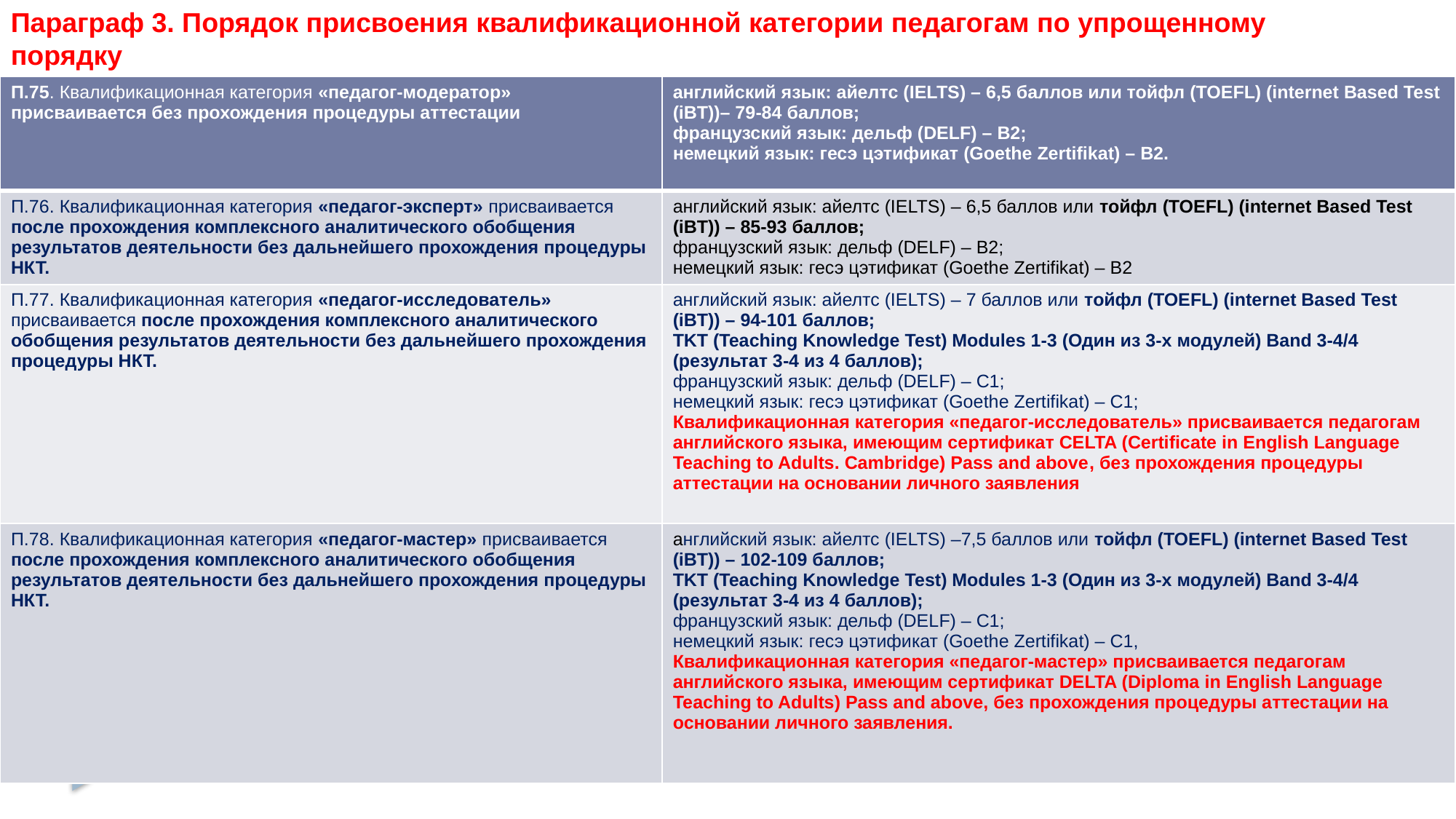

# Параграф 3. Порядок присвоения квалификационной категории педагогам по упрощенному порядку
| П.75. Квалификационная категория «педагог-модератор» присваивается без прохождения процедуры аттестации | английский язык: айелтс (IELTS) – 6,5 баллов или тойфл (TOEFL) (іnternet Based Test (іBT))– 79-84 баллов; французский язык: дельф (DELF) – В2; немецкий язык: гесэ цэтификат (Goethe Zertifikat) – В2. |
| --- | --- |
| П.76. Квалификационная категория «педагог-эксперт» присваивается после прохождения комплексного аналитического обобщения результатов деятельности без дальнейшего прохождения процедуры НКТ. | английский язык: айелтс (IELTS) – 6,5 баллов или тойфл (TOEFL) (іnternet Based Test (іBT)) – 85-93 баллов; французский язык: дельф (DELF) – В2; немецкий язык: гесэ цэтификат (Goethe Zertifikat) – В2 |
| П.77. Квалификационная категория «педагог-исследователь» присваивается после прохождения комплексного аналитического обобщения результатов деятельности без дальнейшего прохождения процедуры НКТ. | английский язык: айелтс (IELTS) – 7 баллов или тойфл (TOEFL) (іnternet Based Test (іBT)) – 94-101 баллов; TKT (Teaching Knowledge Test) Modules 1-3 (Один из 3-х модулей) Band 3-4/4 (результат 3-4 из 4 баллов); французский язык: дельф (DELF) – С1; немецкий язык: гесэ цэтификат (Goethe Zertifikat) – С1; Квалификационная категория «педагог-исследователь» присваивается педагогам английского языка, имеющим сертификат CELTA (Certificate in English Language Teaching to Adults. Cambridge) Pass and above, без прохождения процедуры аттестации на основании личного заявления |
| П.78. Квалификационная категория «педагог-мастер» присваивается после прохождения комплексного аналитического обобщения результатов деятельности без дальнейшего прохождения процедуры НКТ. | английский язык: айелтс (IELTS) –7,5 баллов или тойфл (TOEFL) (іnternet Based Test (іBT)) – 102-109 баллов; TKT (Teaching Knowledge Test) Modules 1-3 (Один из 3-х модулей) Band 3-4/4 (результат 3-4 из 4 баллов); французский язык: дельф (DELF) – С1; немецкий язык: гесэ цэтификат (Goethe Zertifikat) – С1, Квалификационная категория «педагог-мастер» присваивается педагогам английского языка, имеющим сертификат DELTA (Diploma in English Language Teaching to Adults) Pass and above, без прохождения процедуры аттестации на основании личного заявления. |